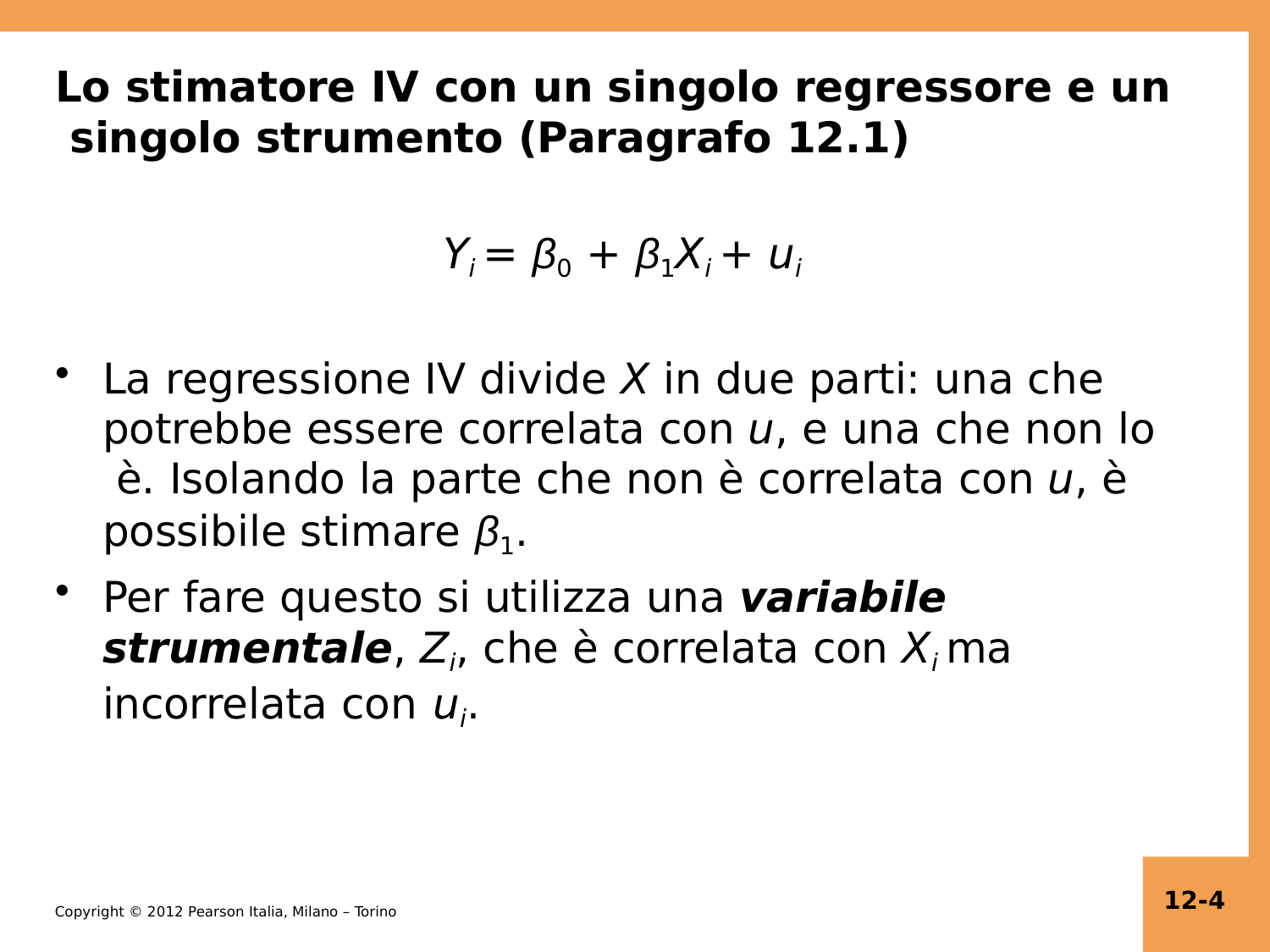

Lo stimatore IV con un singolo regressore e un  singolo strumento (Paragrafo 12.1)

Yi = β0  + β1Xi + ui

La regressione IV divide X in due parti: una che  potrebbe essere correlata con u, e una che non lo  è. Isolando la parte che non è correlata con u, è  possibile stimare β1.
Per fare questo si utilizza una variabile  strumentale, Zi, che è correlata con Xi ma  incorrelata con ui.
12-4
Copyright © 2012 Pearson Italia, Milano – Torino